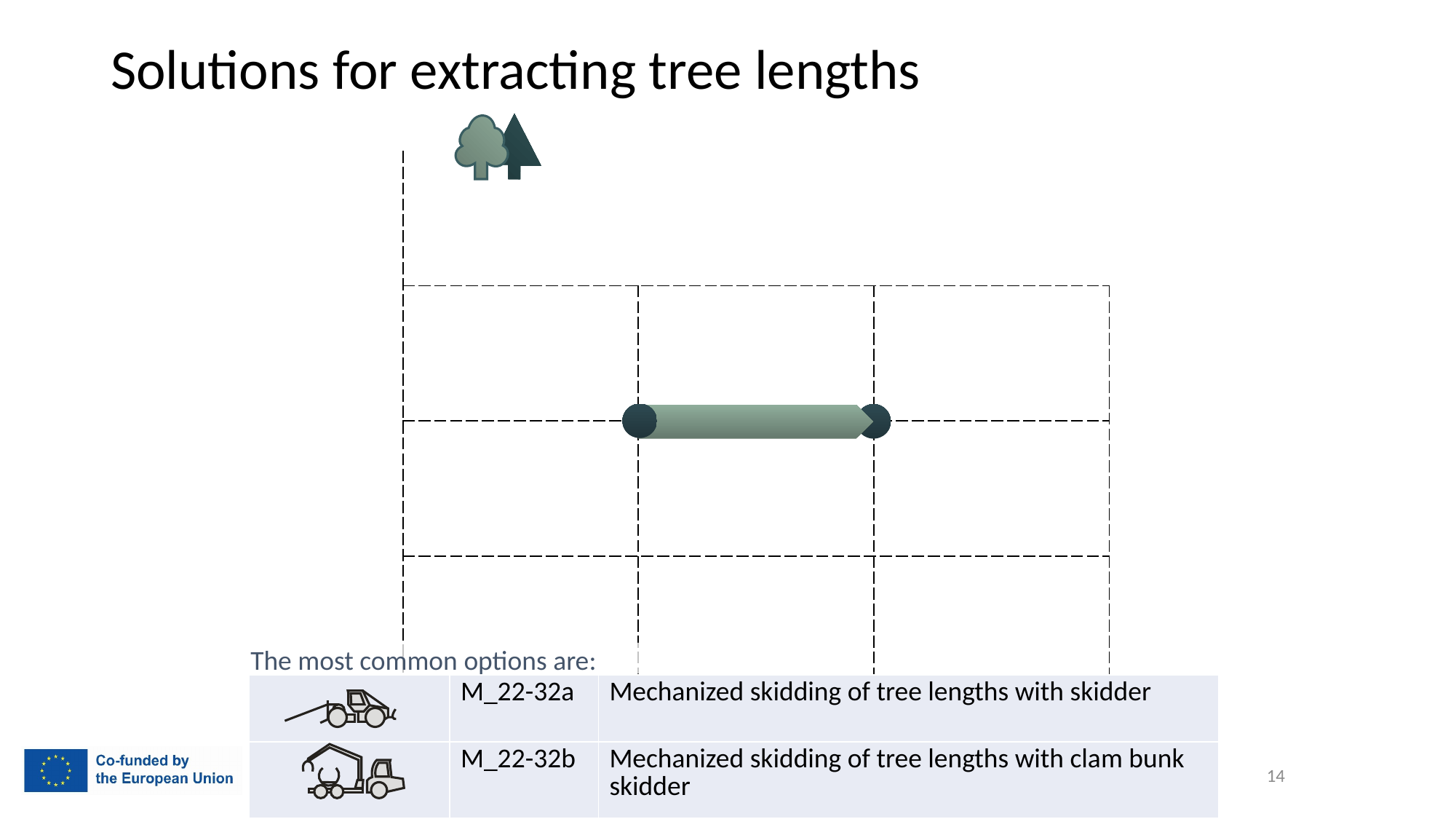

Solutions for extracting tree lengths

|  |  |  |
| --- | --- | --- |
|  |  |  |
|  |  |  |
|  |  |  |

The most common options are:
|  | M\_22-32a | Mechanized skidding of tree lengths with skidder |
| --- | --- | --- |
|  | M\_22-32b | Mechanized skidding of tree lengths with clam bunk skidder |